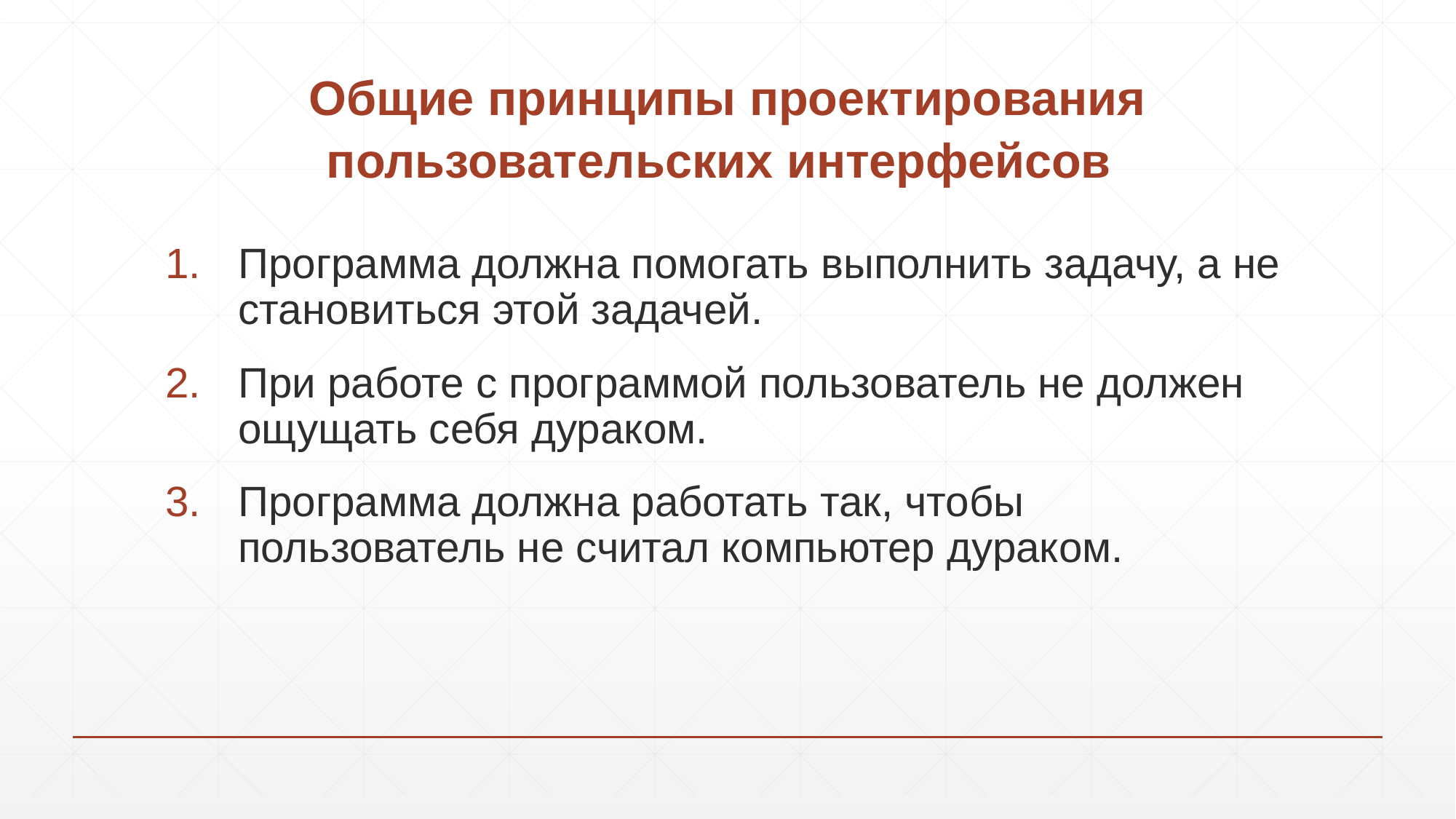

# Общие принципы проектирования пользовательских интерфейсов
Программа должна помогать выполнить задачу, а не становиться этой задачей.
При работе с программой пользователь не должен ощущать себя дураком.
Программа должна работать так, чтобы пользователь не считал компьютер дураком.